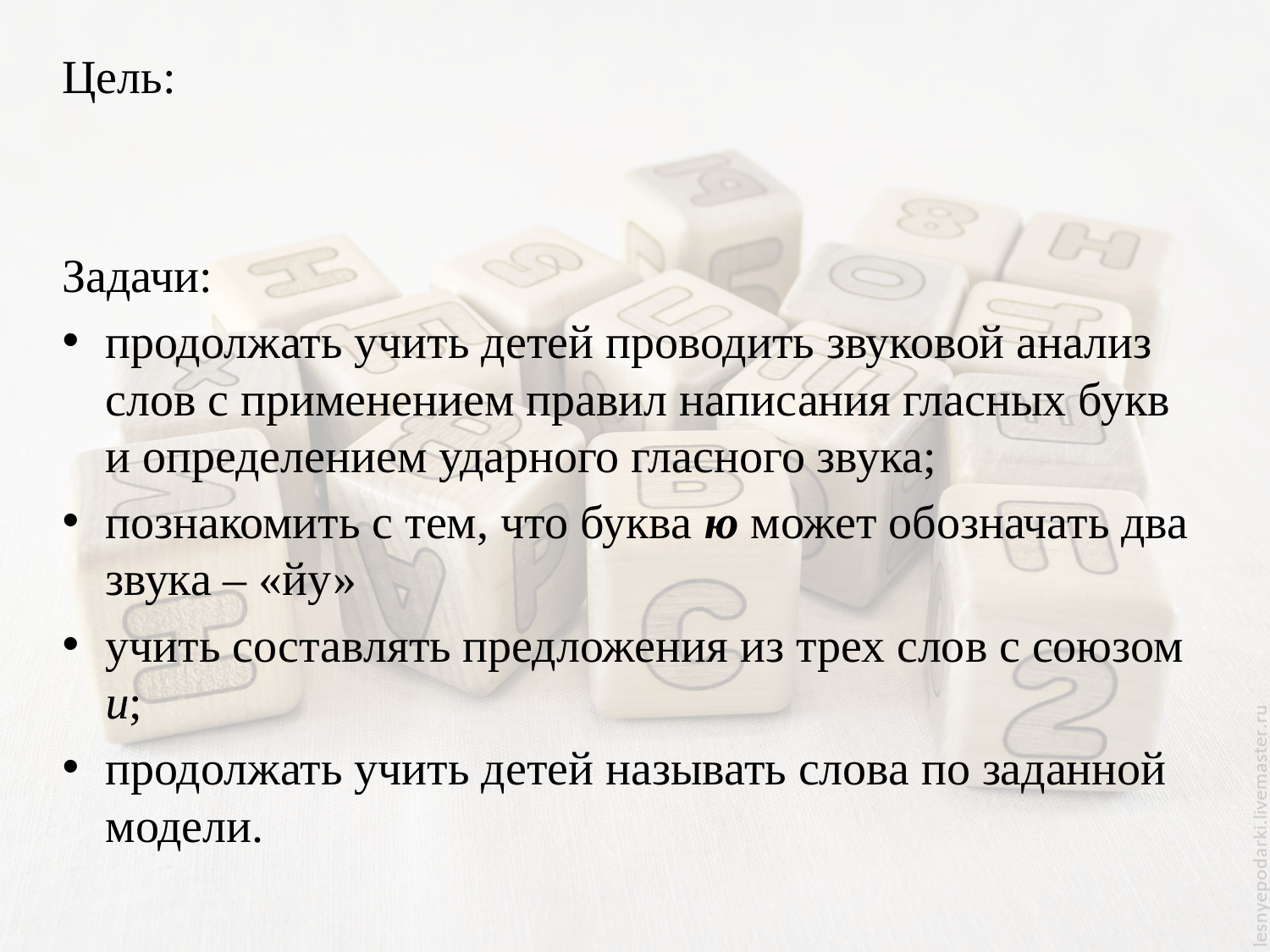

Цель:

Задачи:
продолжать учить детей проводить звуковой анализ слов с применением правил написания гласных букв и определением ударного гласного звука;
познакомить с тем, что буква ю может обозначать два звука – «йу»
учить составлять предложения из трех слов с союзом и;
продолжать учить детей называть слова по заданной модели.